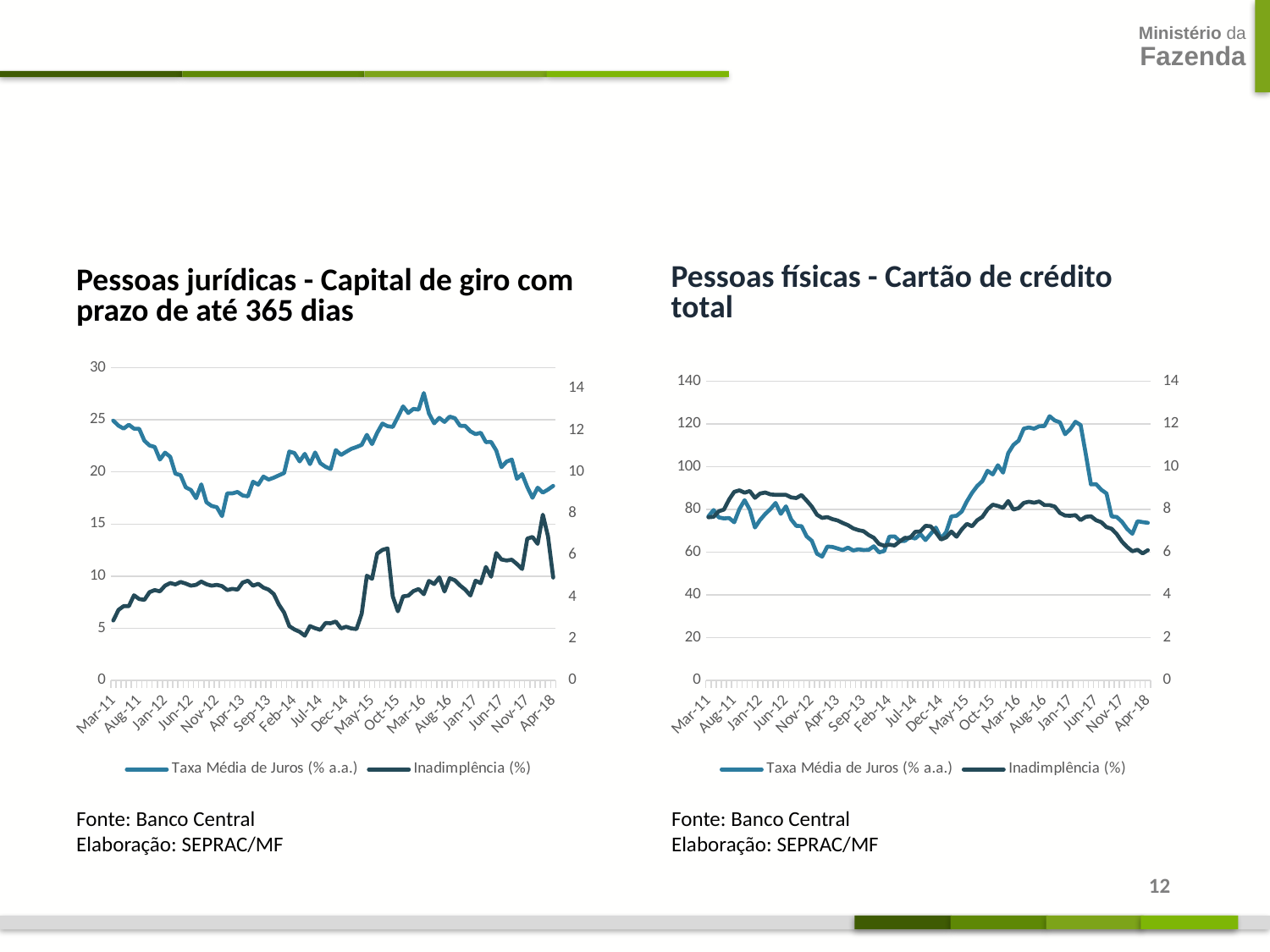

#
Pessoas físicas - Cartão de crédito total

Pessoas jurídicas - Capital de giro com prazo de até 365 dias

### Chart

| Category |  |  |
|---|---|---|
| 40603 | 24.92 | 2.87 |
| 40634 | 24.44 | 3.38 |
| 40664 | 24.16 | 3.56 |
| 40695 | 24.53 | 3.56 |
| 40725 | 24.15 | 4.08 |
| 40756 | 24.14 | 3.9 |
| 40787 | 23.0 | 3.86 |
| 40817 | 22.54 | 4.23 |
| 40848 | 22.4 | 4.33 |
| 40878 | 21.19 | 4.27 |
| 40909 | 21.85 | 4.54 |
| 40940 | 21.45 | 4.67 |
| 40969 | 19.83 | 4.6 |
| 41000 | 19.69 | 4.72 |
| 41030 | 18.52 | 4.64 |
| 41061 | 18.27 | 4.54 |
| 41091 | 17.48 | 4.58 |
| 41122 | 18.81 | 4.74 |
| 41153 | 17.09 | 4.61 |
| 41183 | 16.74 | 4.54 |
| 41214 | 16.62 | 4.58 |
| 41244 | 15.76 | 4.52 |
| 41275 | 17.94 | 4.33 |
| 41306 | 17.94 | 4.39 |
| 41334 | 18.08 | 4.35 |
| 41365 | 17.74 | 4.69 |
| 41395 | 17.66 | 4.78 |
| 41426 | 19.06 | 4.54 |
| 41456 | 18.78 | 4.63 |
| 41487 | 19.56 | 4.45 |
| 41518 | 19.27 | 4.35 |
| 41548 | 19.45 | 4.14 |
| 41579 | 19.68 | 3.63 |
| 41609 | 19.9 | 3.25 |
| 41640 | 21.96 | 2.6 |
| 41671 | 21.81 | 2.44 |
| 41699 | 21.01 | 2.33 |
| 41730 | 21.74 | 2.14 |
| 41760 | 20.75 | 2.6 |
| 41791 | 21.87 | 2.5 |
| 41821 | 20.84 | 2.42 |
| 41852 | 20.5 | 2.75 |
| 41883 | 20.28 | 2.74 |
| 41913 | 22.1 | 2.82 |
| 41944 | 21.63 | 2.49 |
| 41974 | 21.93 | 2.57 |
| 42005 | 22.22 | 2.49 |
| 42036 | 22.39 | 2.46 |
| 42064 | 22.6 | 3.2 |
| 42095 | 23.56 | 5.02 |
| 42125 | 22.67 | 4.87 |
| 42156 | 23.76 | 6.08 |
| 42186 | 24.64 | 6.26 |
| 42217 | 24.39 | 6.33 |
| 42248 | 24.32 | 4.03 |
| 42278 | 25.28 | 3.31 |
| 42309 | 26.29 | 4.03 |
| 42339 | 25.66 | 4.06 |
| 42370 | 26.05 | 4.28 |
| 42401 | 25.98 | 4.38 |
| 42430 | 27.57 | 4.13 |
| 42461 | 25.61 | 4.77 |
| 42491 | 24.67 | 4.62 |
| 42522 | 25.19 | 4.94 |
| 42552 | 24.8 | 4.26 |
| 42583 | 25.31 | 4.9 |
| 42614 | 25.16 | 4.8 |
| 42644 | 24.43 | 4.55 |
| 42675 | 24.42 | 4.35 |
| 42705 | 23.9 | 4.07 |
| 42736 | 23.63 | 4.78 |
| 42767 | 23.76 | 4.66 |
| 42795 | 22.86 | 5.44 |
| 42826 | 22.88 | 4.97 |
| 42856 | 22.06 | 6.11 |
| 42887 | 20.46 | 5.8 |
| 42917 | 20.99 | 5.75 |
| 42948 | 21.19 | 5.79 |
| 42979 | 19.34 | 5.58 |
| 43009 | 19.79 | 5.34 |
| 43040 | 18.55 | 6.8 |
| 43070 | 17.52 | 6.88 |
| 43101 | 18.49 | 6.55 |
| 43132 | 18.02 | 7.95 |
| 43160 | 18.31 | 6.91 |
| 43191 | 18.66 | 4.93 |

### Chart

| Category |  |  |
|---|---|---|
| 40603 | 76.73 | 7.63 |
| 40634 | 79.69 | 7.65 |
| 40664 | 76.26 | 7.91 |
| 40695 | 75.75 | 7.99 |
| 40725 | 75.95 | 8.46 |
| 40756 | 73.96 | 8.82 |
| 40787 | 80.17 | 8.89 |
| 40817 | 84.29 | 8.78 |
| 40848 | 79.91 | 8.86 |
| 40878 | 71.5 | 8.54 |
| 40909 | 75.06 | 8.74 |
| 40940 | 77.87 | 8.79 |
| 40969 | 80.13 | 8.7 |
| 41000 | 83.01 | 8.68 |
| 41030 | 77.89 | 8.68 |
| 41061 | 81.42 | 8.68 |
| 41091 | 75.29 | 8.56 |
| 41122 | 72.27 | 8.53 |
| 41153 | 72.16 | 8.67 |
| 41183 | 67.37 | 8.41 |
| 41214 | 65.3 | 8.13 |
| 41244 | 59.24 | 7.75 |
| 41275 | 57.9 | 7.6 |
| 41306 | 62.62 | 7.64 |
| 41334 | 62.42 | 7.54 |
| 41365 | 61.68 | 7.48 |
| 41395 | 60.94 | 7.36 |
| 41426 | 62.13 | 7.26 |
| 41456 | 60.76 | 7.11 |
| 41487 | 61.34 | 7.03 |
| 41518 | 60.99 | 6.98 |
| 41548 | 61.08 | 6.8 |
| 41579 | 62.73 | 6.67 |
| 41609 | 59.88 | 6.38 |
| 41640 | 60.52 | 6.3 |
| 41671 | 67.24 | 6.35 |
| 41699 | 67.37 | 6.31 |
| 41730 | 65.2 | 6.5 |
| 41760 | 65.24 | 6.67 |
| 41791 | 67.13 | 6.66 |
| 41821 | 66.34 | 6.95 |
| 41852 | 68.44 | 6.97 |
| 41883 | 65.63 | 7.23 |
| 41913 | 68.54 | 7.21 |
| 41944 | 71.49 | 6.92 |
| 41974 | 66.32 | 6.59 |
| 42005 | 69.43 | 6.69 |
| 42036 | 76.72 | 6.96 |
| 42064 | 76.99 | 6.72 |
| 42095 | 78.96 | 7.06 |
| 42125 | 83.76 | 7.32 |
| 42156 | 87.74 | 7.21 |
| 42186 | 90.94 | 7.49 |
| 42217 | 93.25 | 7.65 |
| 42248 | 98.06 | 8.0 |
| 42278 | 96.35 | 8.22 |
| 42309 | 100.65 | 8.16 |
| 42339 | 97.18 | 8.07 |
| 42370 | 106.31 | 8.39 |
| 42401 | 110.16 | 7.99 |
| 42430 | 112.14 | 8.06 |
| 42461 | 117.76 | 8.3 |
| 42491 | 118.33 | 8.36 |
| 42522 | 117.74 | 8.31 |
| 42552 | 118.9 | 8.37 |
| 42583 | 118.98 | 8.2 |
| 42614 | 123.6 | 8.2 |
| 42644 | 121.58 | 8.13 |
| 42675 | 120.71 | 7.83 |
| 42705 | 115.17 | 7.71 |
| 42736 | 117.51 | 7.7 |
| 42767 | 120.98 | 7.73 |
| 42795 | 119.44 | 7.5 |
| 42826 | 105.85 | 7.65 |
| 42856 | 91.68 | 7.68 |
| 42887 | 91.77 | 7.49 |
| 42917 | 89.17 | 7.4 |
| 42948 | 87.46 | 7.17 |
| 42979 | 76.69 | 7.09 |
| 43009 | 76.44 | 6.84 |
| 43040 | 74.16 | 6.49 |
| 43070 | 70.85 | 6.24 |
| 43101 | 68.59 | 6.04 |
| 43132 | 74.44 | 6.11 |
| 43160 | 74.02 | 5.94 |
| 43191 | 73.71 | 6.09 |
Fonte: Banco Central
Elaboração: SEPRAC/MF

Fonte: Banco Central
Elaboração: SEPRAC/MF